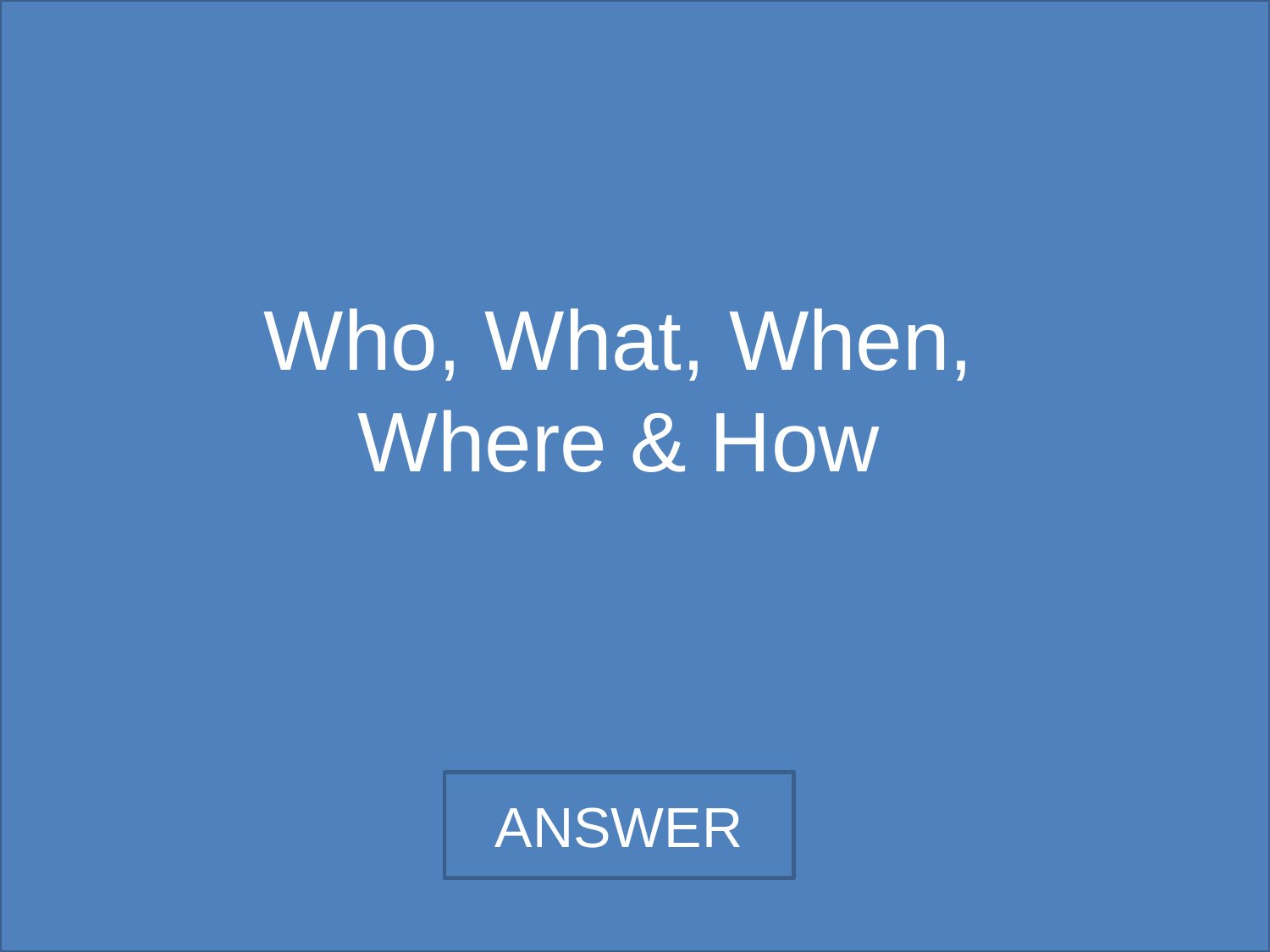

RIGHT-20
Who, What, When, Where & How